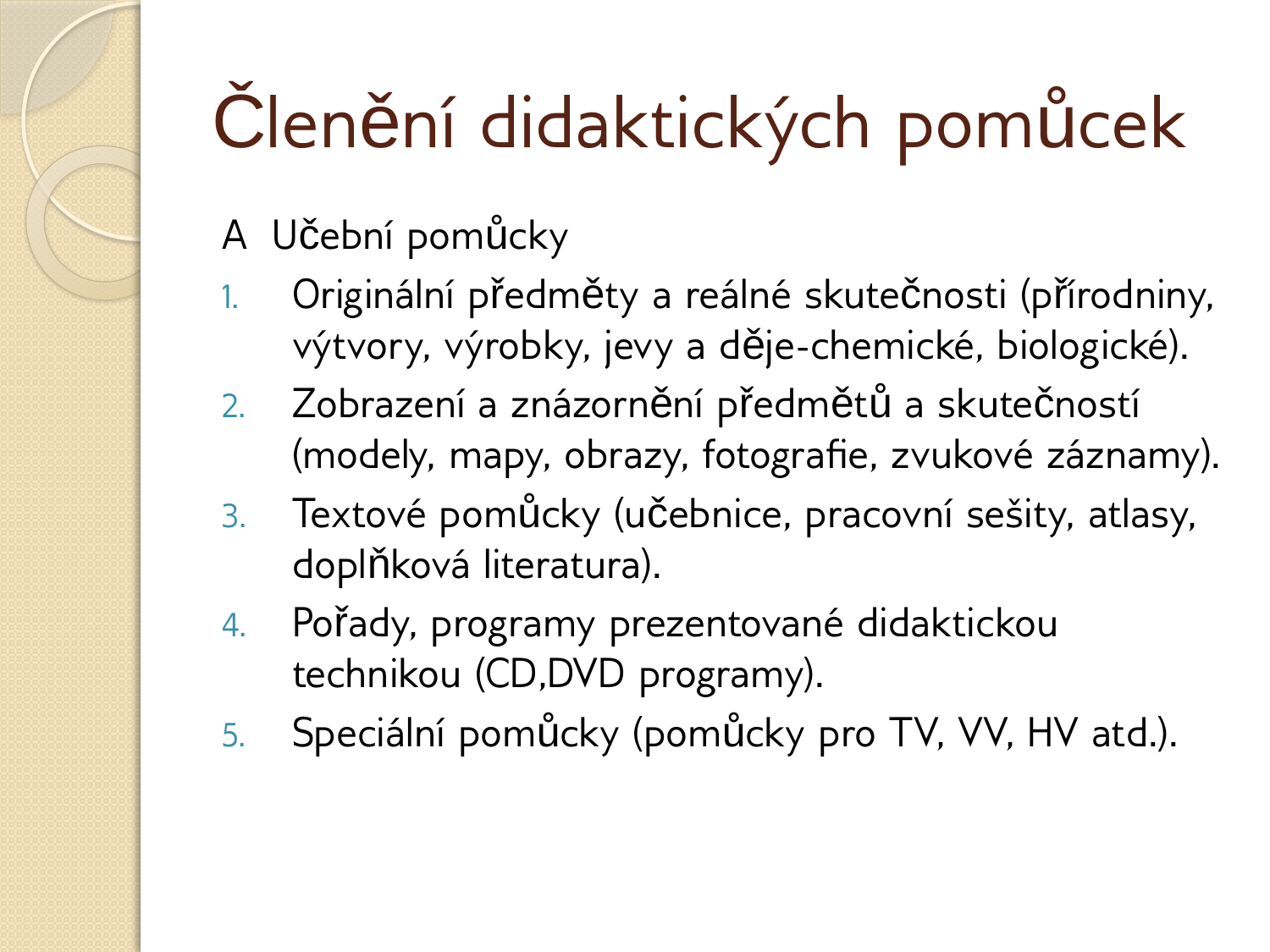

# Členění didaktických pomůcek
A  Učební pomůcky
Originální předměty a reálné skutečnosti (přírodniny, výtvory, výrobky, jevy a děje-chemické, biologické).
Zobrazení a znázornění předmětů a skutečností (modely, mapy, obrazy, fotografie, zvukové záznamy).
Textové pomůcky (učebnice, pracovní sešity, atlasy, doplňková literatura).
Pořady, programy prezentované didaktickou technikou (CD,DVD programy).
Speciální pomůcky (pomůcky pro TV, VV, HV atd.).